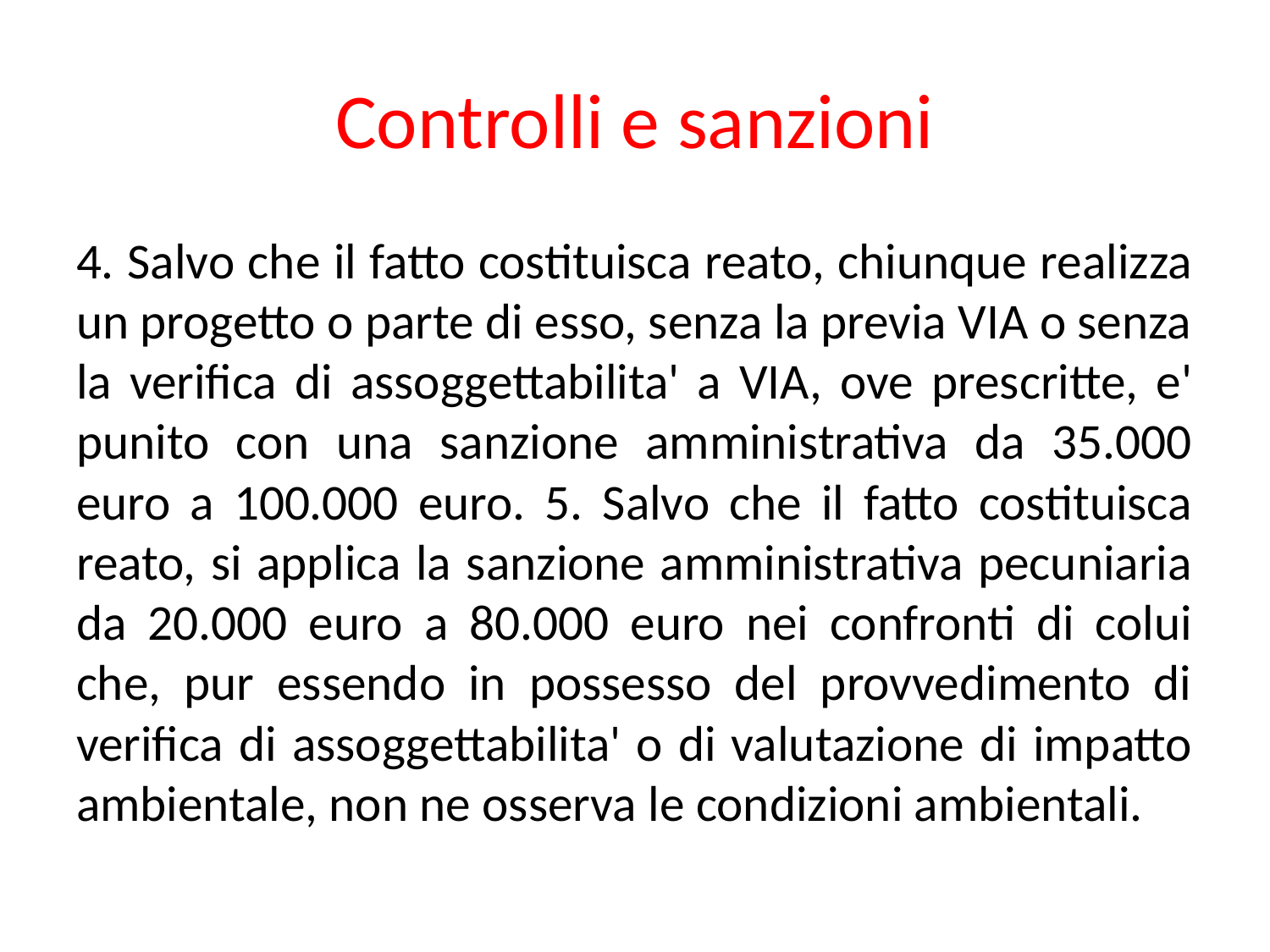

# Controlli e sanzioni
4. Salvo che il fatto costituisca reato, chiunque realizza un progetto o parte di esso, senza la previa VIA o senza la verifica di assoggettabilita' a VIA, ove prescritte, e' punito con una sanzione amministrativa da 35.000 euro a 100.000 euro. 5. Salvo che il fatto costituisca reato, si applica la sanzione amministrativa pecuniaria da 20.000 euro a 80.000 euro nei confronti di colui che, pur essendo in possesso del provvedimento di verifica di assoggettabilita' o di valutazione di impatto ambientale, non ne osserva le condizioni ambientali.